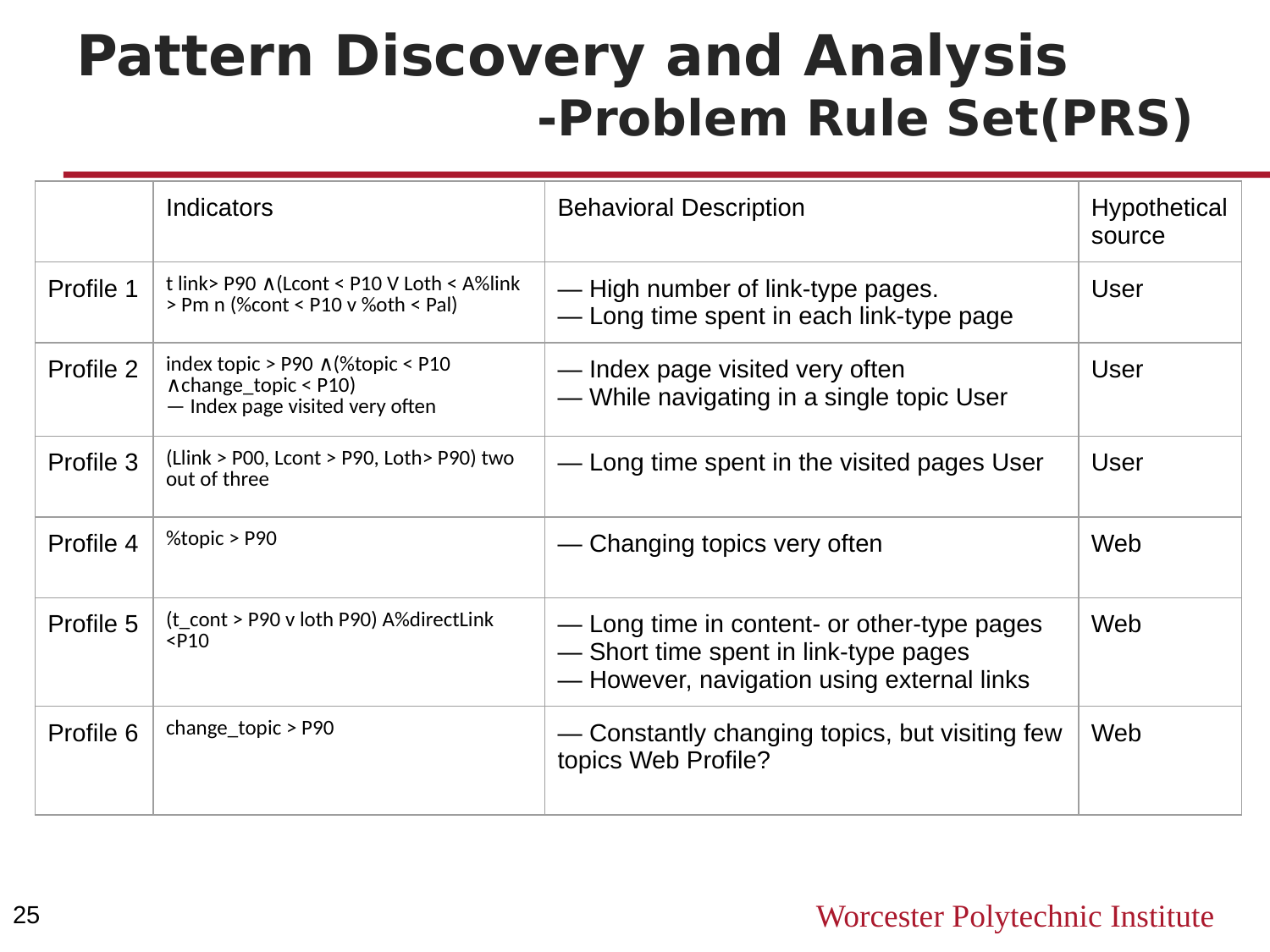

# Pattern Discovery and Analysis
-Problem Rule Set(PRS)
|  | Indicators | Behavioral Description | Hypothetical source |
| --- | --- | --- | --- |
| Profile 1 | t link> P90 ∧(Lcont < P10 V Loth < A%link > Pm n (%cont < P10 v %oth < Pal) | — High number of link-type pages. — Long time spent in each link-type page | User |
| Profile 2 | index topic > P90 ∧(%topic < P10 ∧change\_topic < P10) — Index page visited very often | — Index page visited very often — While navigating in a single topic User | User |
| Profile 3 | (Llink > P00, Lcont > P90, Loth> P90) two out of three | — Long time spent in the visited pages User | User |
| Profile 4 | %topic > P90 | — Changing topics very often | Web |
| Profile 5 | (t\_cont > P90 v loth P90) A%directLink <P10 | — Long time in content- or other-type pages — Short time spent in link-type pages — However, navigation using external links | Web |
| Profile 6 | change\_topic > P90 | — Constantly changing topics, but visiting few topics Web Profile? | Web |
25